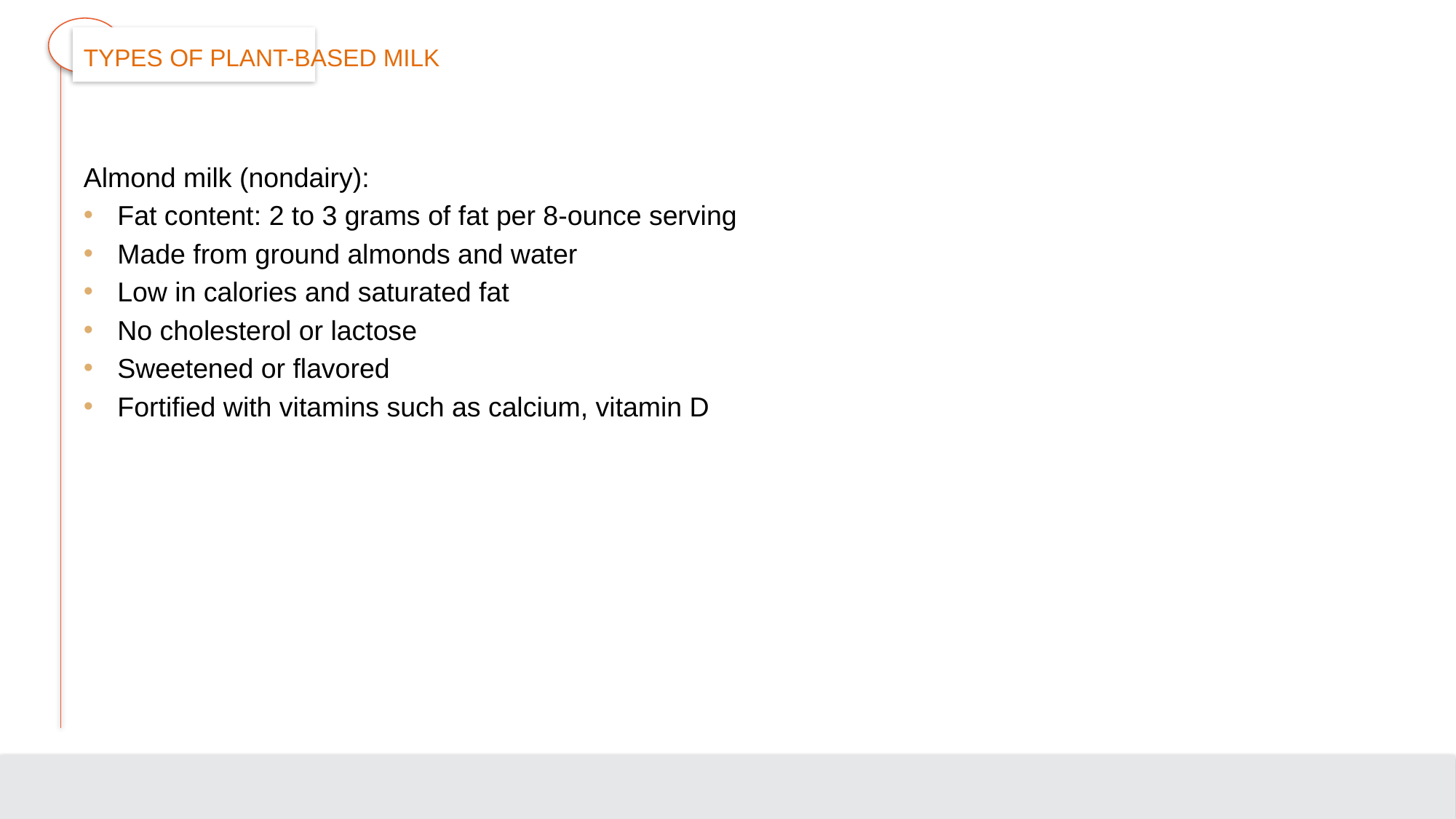

# Types of Plant-based Milk
Almond milk (nondairy):
Fat content: 2 to 3 grams of fat per 8-ounce serving
Made from ground almonds and water
Low in calories and saturated fat
No cholesterol or lactose
Sweetened or flavored
Fortified with vitamins such as calcium, vitamin D